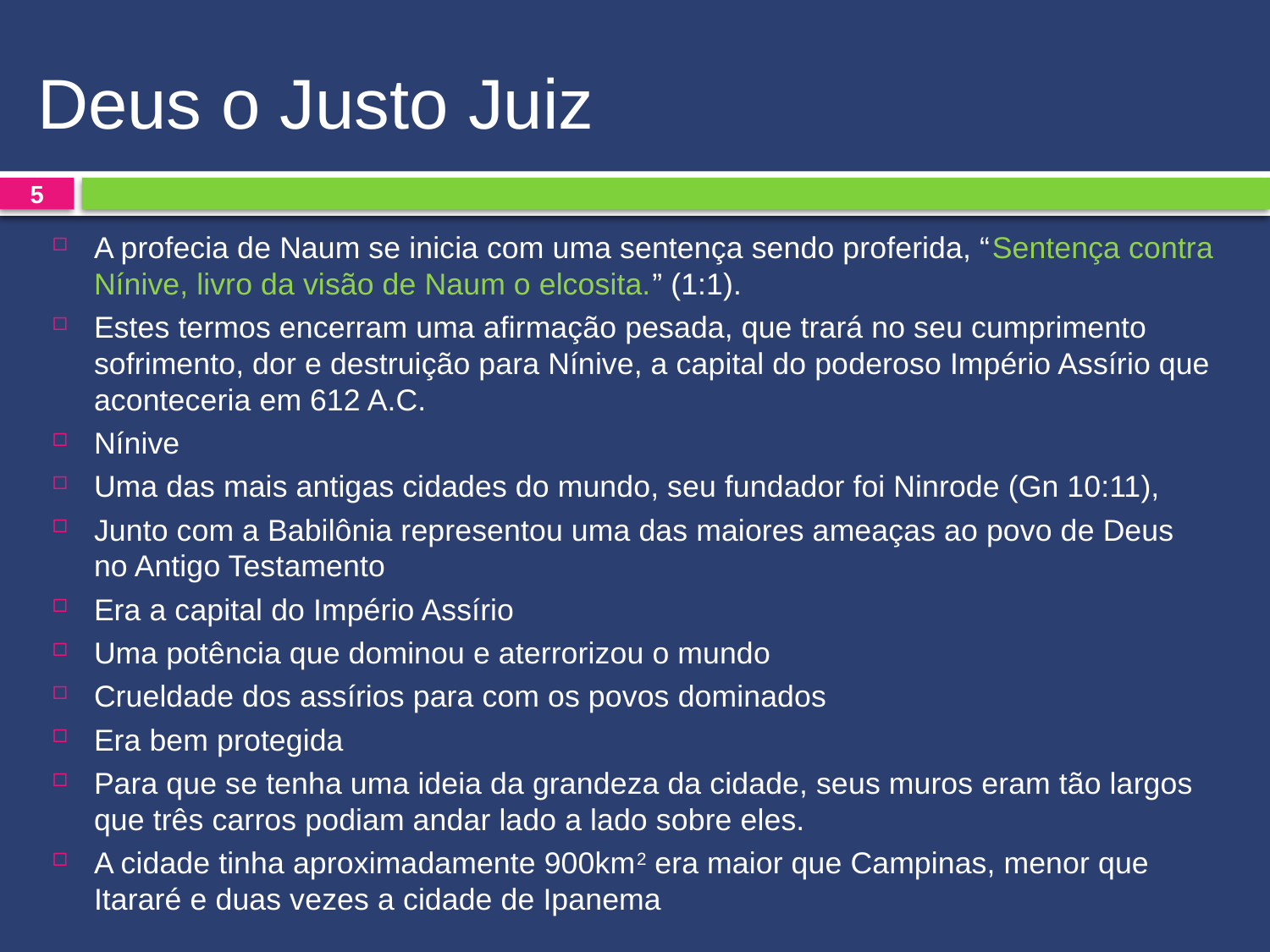

# Deus o Justo Juiz
5
A profecia de Naum se inicia com uma sentença sendo proferida, “Sentença contra Nínive, livro da visão de Naum o elcosita.” (1:1).
Estes termos encerram uma afirmação pesada, que trará no seu cumprimento sofrimento, dor e destruição para Nínive, a capital do poderoso Império Assírio que aconteceria em 612 A.C.
Nínive
Uma das mais antigas cidades do mundo, seu fundador foi Ninrode (Gn 10:11),
Junto com a Babilônia representou uma das maiores ameaças ao povo de Deus no Antigo Testamento
Era a capital do Império Assírio
Uma potência que dominou e aterrorizou o mundo
Crueldade dos assírios para com os povos dominados
Era bem protegida
Para que se tenha uma ideia da grandeza da cidade, seus muros eram tão largos que três carros podiam andar lado a lado sobre eles.
A cidade tinha aproximadamente 900km2 era maior que Campinas, menor que Itararé e duas vezes a cidade de Ipanema